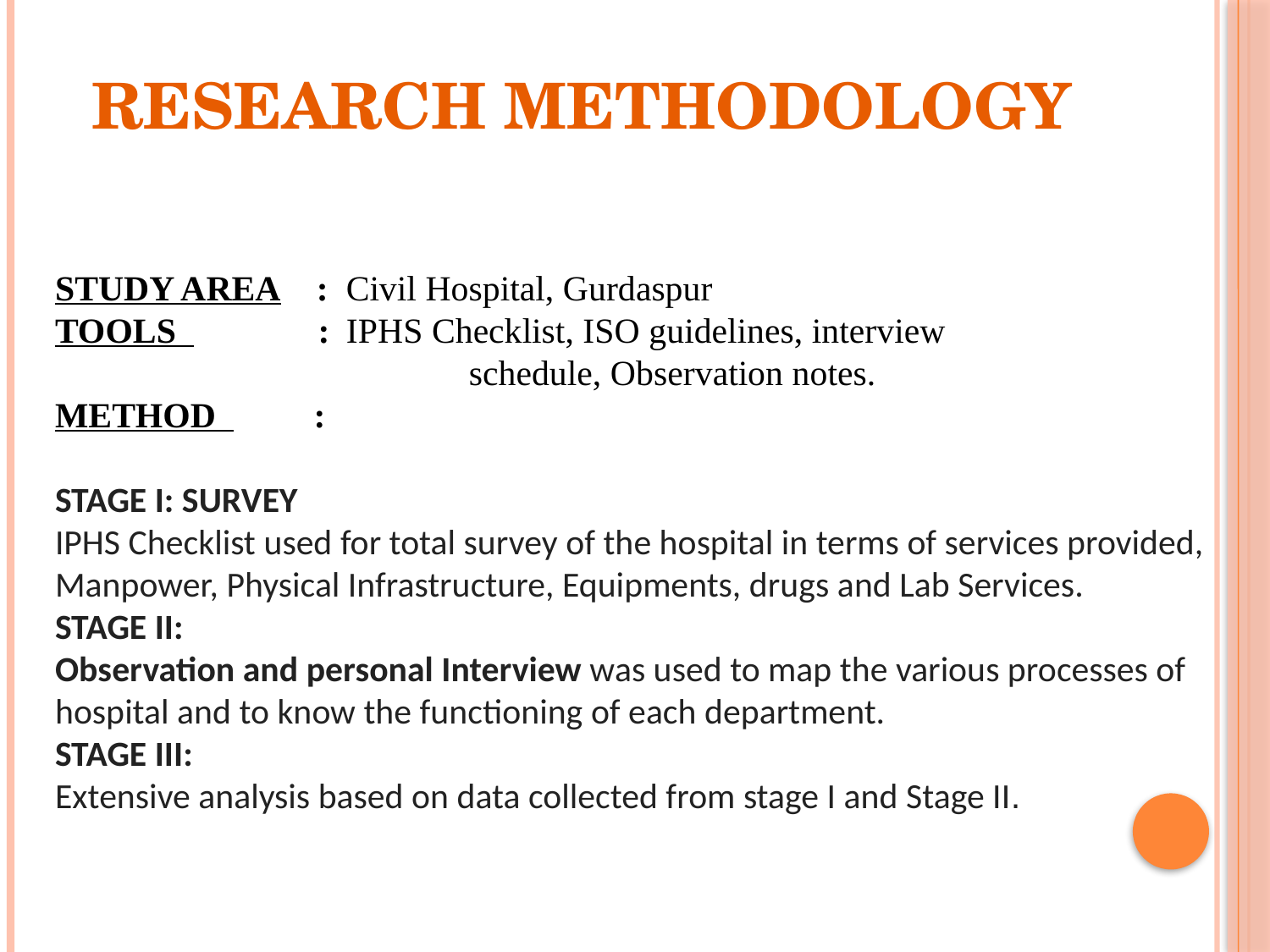

# RESEARCH METHODOLOGY
STUDY AREA    :  Civil Hospital, Gurdaspur
TOOLS                :  IPHS Checklist, ISO guidelines, interview    		                       	                  schedule, Observation notes.
METHOD           :

STAGE I: SURVEY
IPHS Checklist used for total survey of the hospital in terms of services provided, Manpower, Physical Infrastructure, Equipments, drugs and Lab Services.
STAGE II:
Observation and personal Interview was used to map the various processes of hospital and to know the functioning of each department.
STAGE III:
Extensive analysis based on data collected from stage I and Stage II.